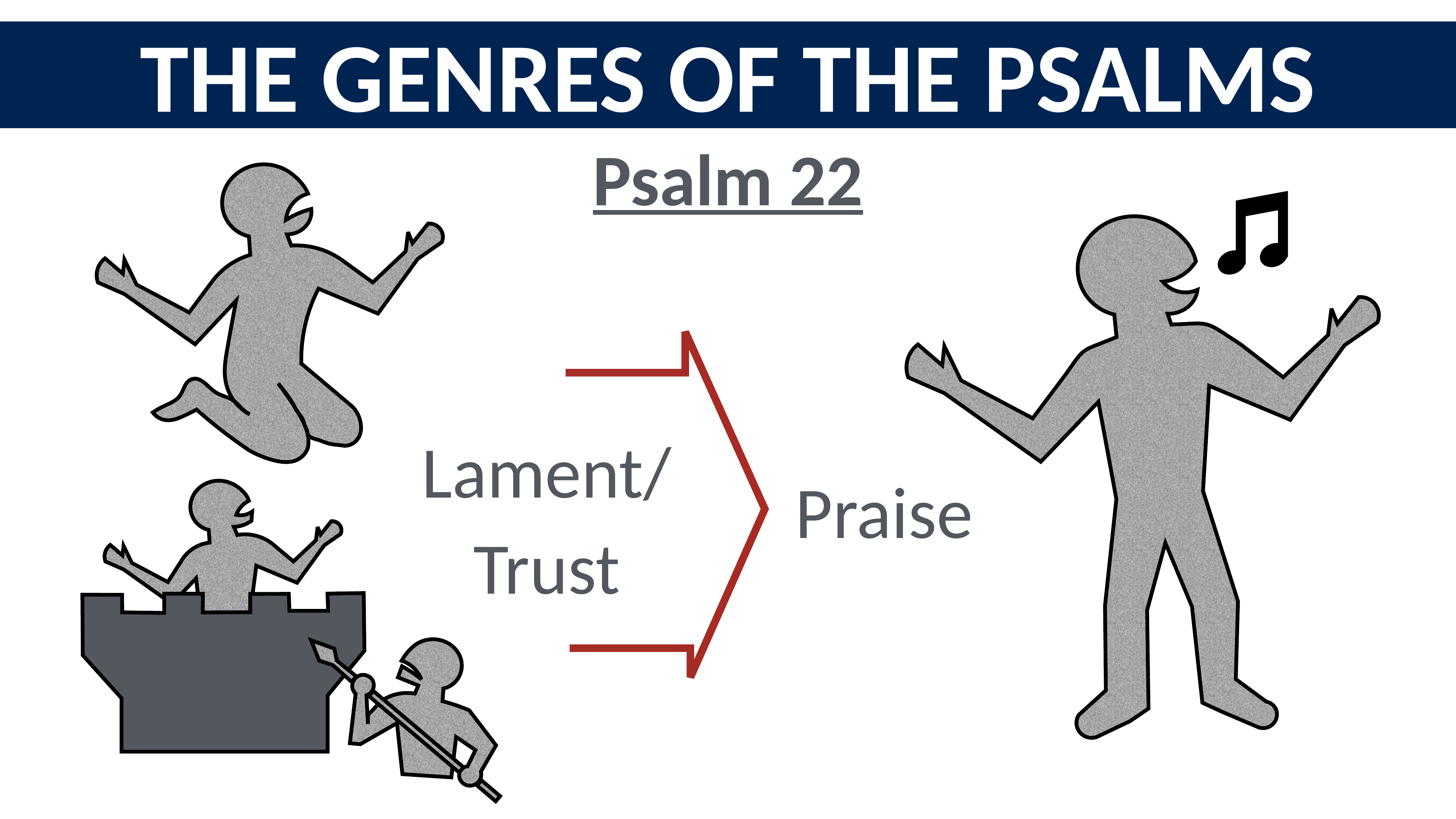

The Genres of the Psalms

Psalm 22

Praise
Lament/
Trust